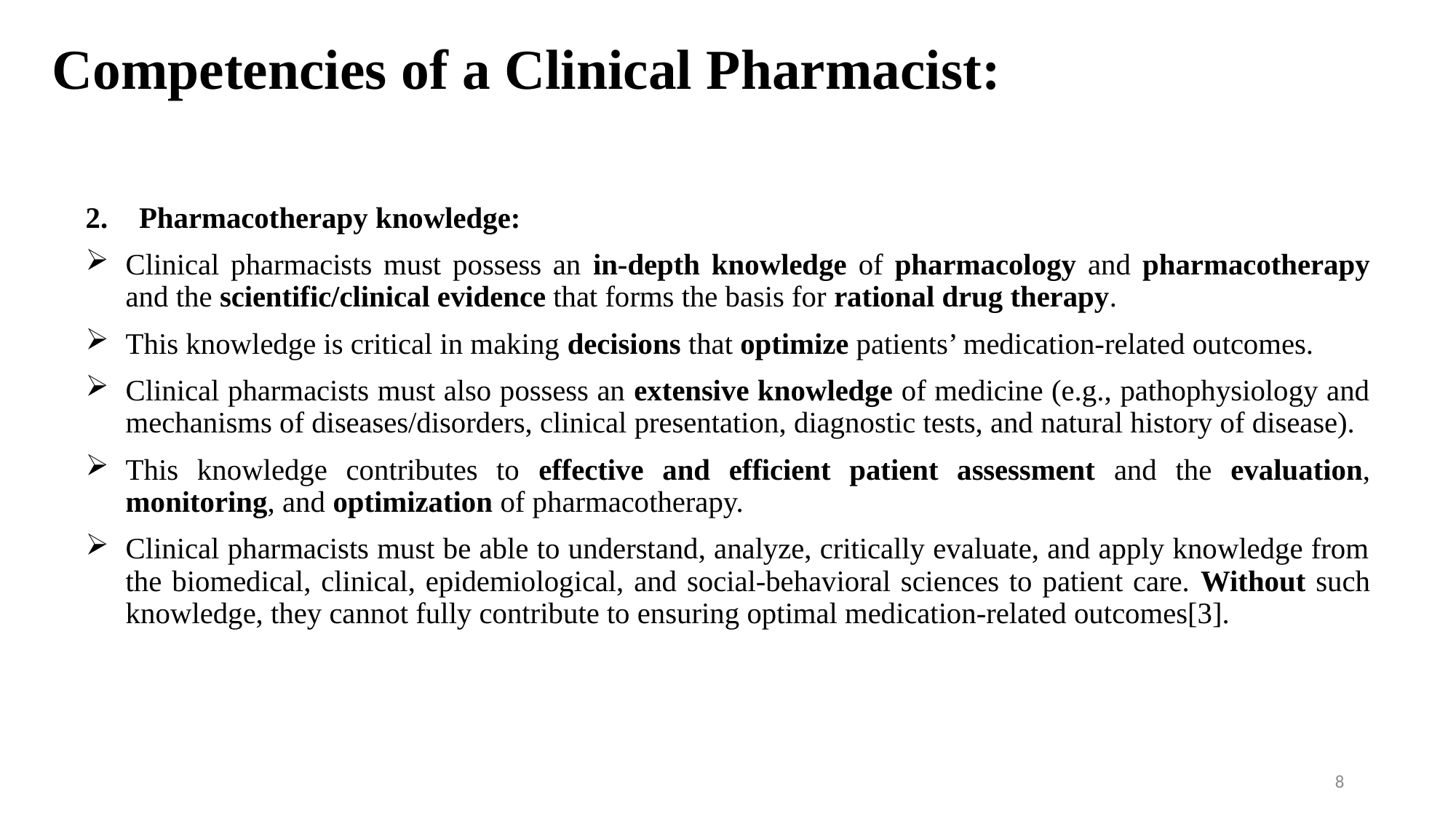

# Competencies of a Clinical Pharmacist:
Pharmacotherapy knowledge:
Clinical pharmacists must possess an in-depth knowledge of pharmacology and pharmacotherapy and the scientific/clinical evidence that forms the basis for rational drug therapy.
This knowledge is critical in making decisions that optimize patients’ medication-related outcomes.
Clinical pharmacists must also possess an extensive knowledge of medicine (e.g., pathophysiology and mechanisms of diseases/disorders, clinical presentation, diagnostic tests, and natural history of disease).
This knowledge contributes to effective and efficient patient assessment and the evaluation, monitoring, and optimization of pharmacotherapy.
Clinical pharmacists must be able to understand, analyze, critically evaluate, and apply knowledge from the biomedical, clinical, epidemiological, and social-behavioral sciences to patient care. Without such knowledge, they cannot fully contribute to ensuring optimal medication-related outcomes[3].
8